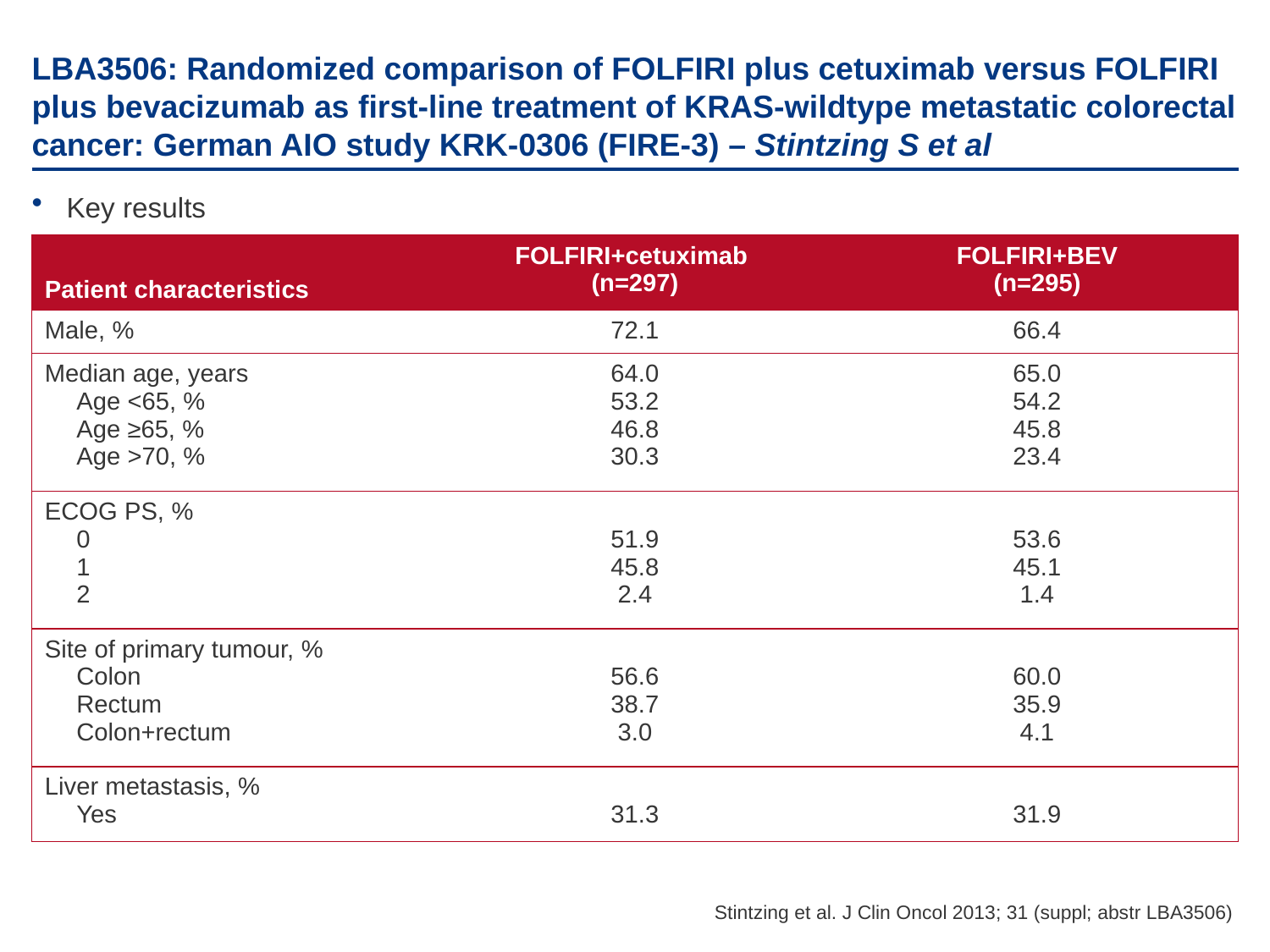

# LBA3506: Randomized comparison of FOLFIRI plus cetuximab versus FOLFIRI plus bevacizumab as first-line treatment of KRAS-wildtype metastatic colorectal cancer: German AIO study KRK-0306 (FIRE-3) – Stintzing S et al
Key results
| Patient characteristics | FOLFIRI+cetuximab (n=297) | FOLFIRI+BEV (n=295) |
| --- | --- | --- |
| Male, % | 72.1 | 66.4 |
| Median age, years Age <65, % Age ≥65, % Age >70, % | 64.0 53.2 46.8 30.3 | 65.0 54.2 45.8 23.4 |
| ECOG PS, % 0 1 2 | 51.9 45.8 2.4 | 53.6 45.1 1.4 |
| Site of primary tumour, % Colon Rectum Colon+rectum | 56.6 38.7 3.0 | 60.0 35.9 4.1 |
| Liver metastasis, % Yes | 31.3 | 31.9 |
Stintzing et al. J Clin Oncol 2013; 31 (suppl; abstr LBA3506)